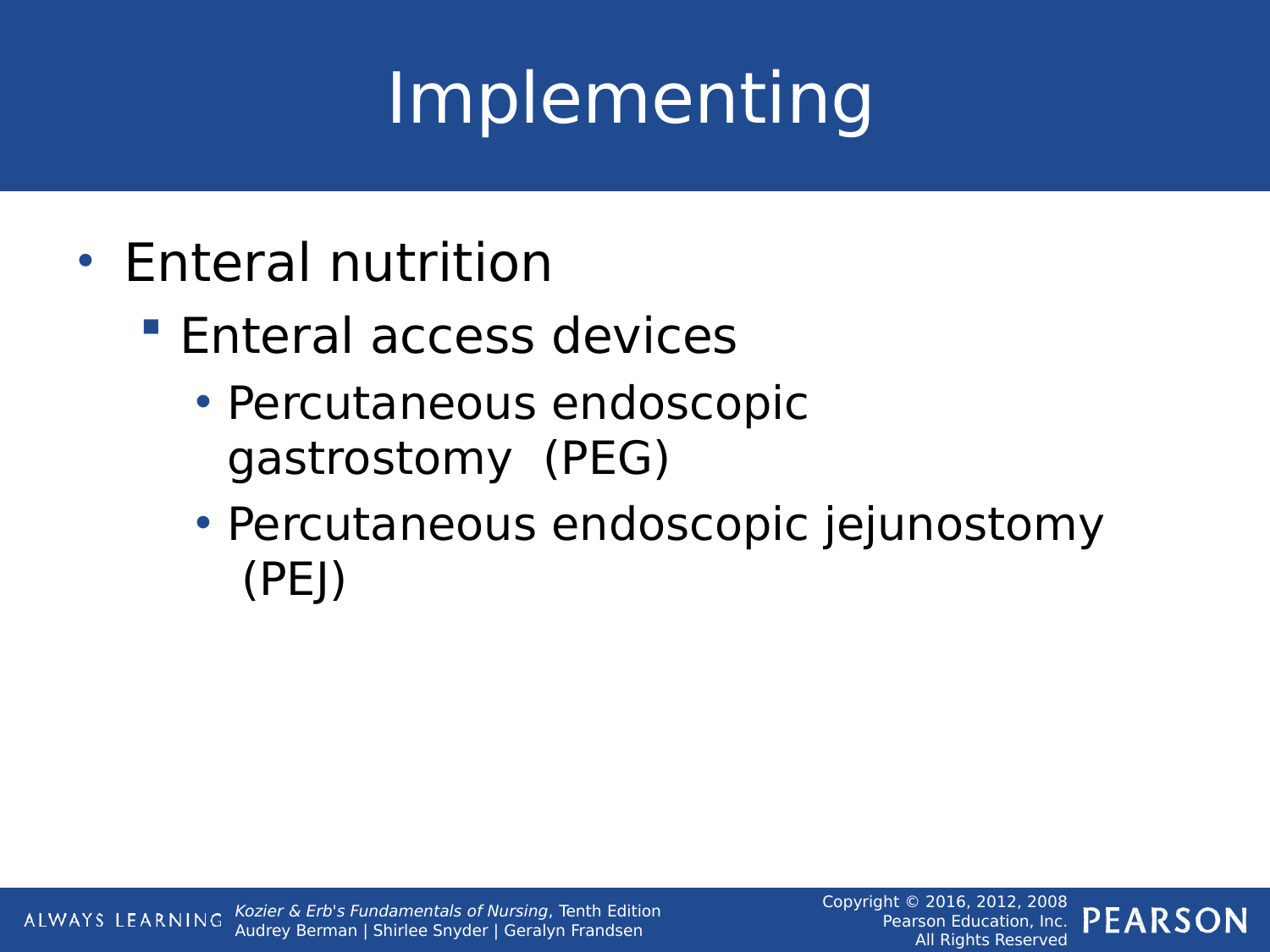

# Implementing
Enteral nutrition
Enteral access devices
Percutaneous endoscopic gastrostomy  (PEG)
Percutaneous endoscopic jejunostomy  (PEJ)
Copyright © 2016, 2012, 2008  Pearson Education, Inc.  All Rights Reserved
Kozier & Erb's Fundamentals of Nursing, Tenth Edition  Audrey Berman | Shirlee Snyder | Geralyn Frandsen